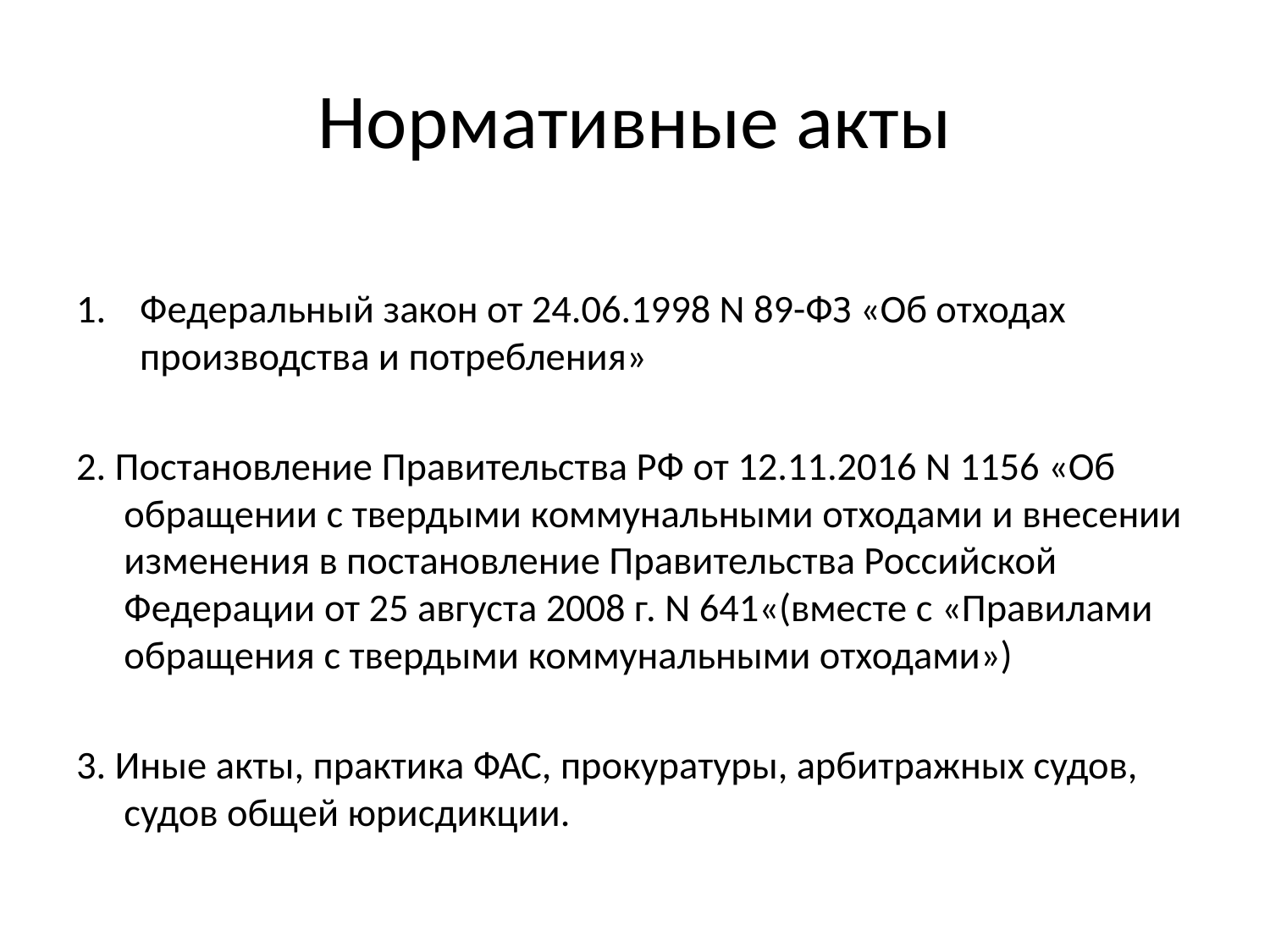

# Нормативные акты

Федеральный закон от 24.06.1998 N 89-ФЗ «Об отходах производства и потребления»

2. Постановление Правительства РФ от 12.11.2016 N 1156 «Об обращении с твердыми коммунальными отходами и внесении изменения в постановление Правительства Российской Федерации от 25 августа 2008 г. N 641«(вместе с «Правилами обращения с твердыми коммунальными отходами»)

3. Иные акты, практика ФАС, прокуратуры, арбитражных судов, судов общей юрисдикции.